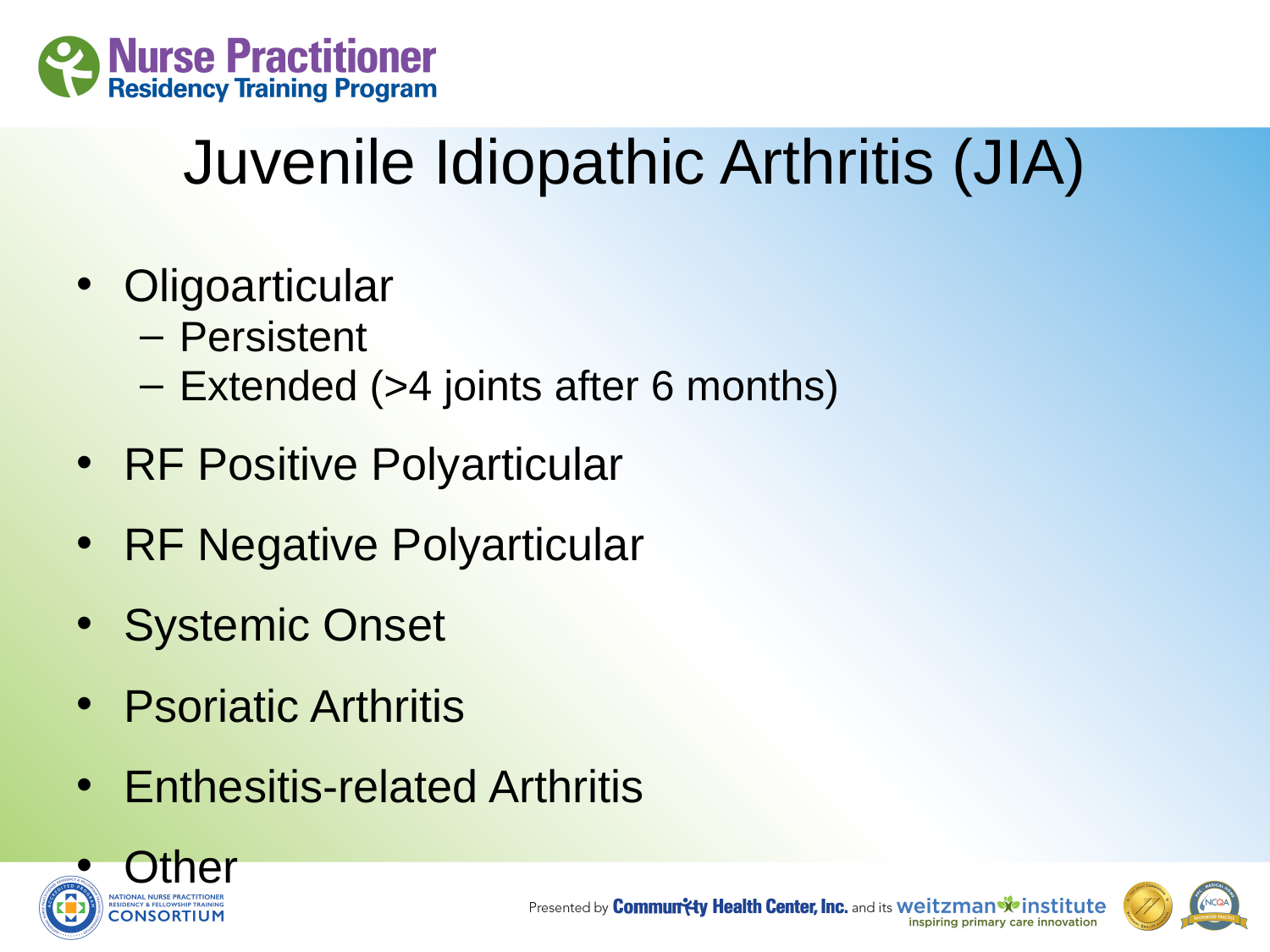

# Juvenile Idiopathic Arthritis (JIA)
Oligoarticular
Persistent
Extended (>4 joints after 6 months)
RF Positive Polyarticular
RF Negative Polyarticular
Systemic Onset
Psoriatic Arthritis
Enthesitis-related Arthritis
Other